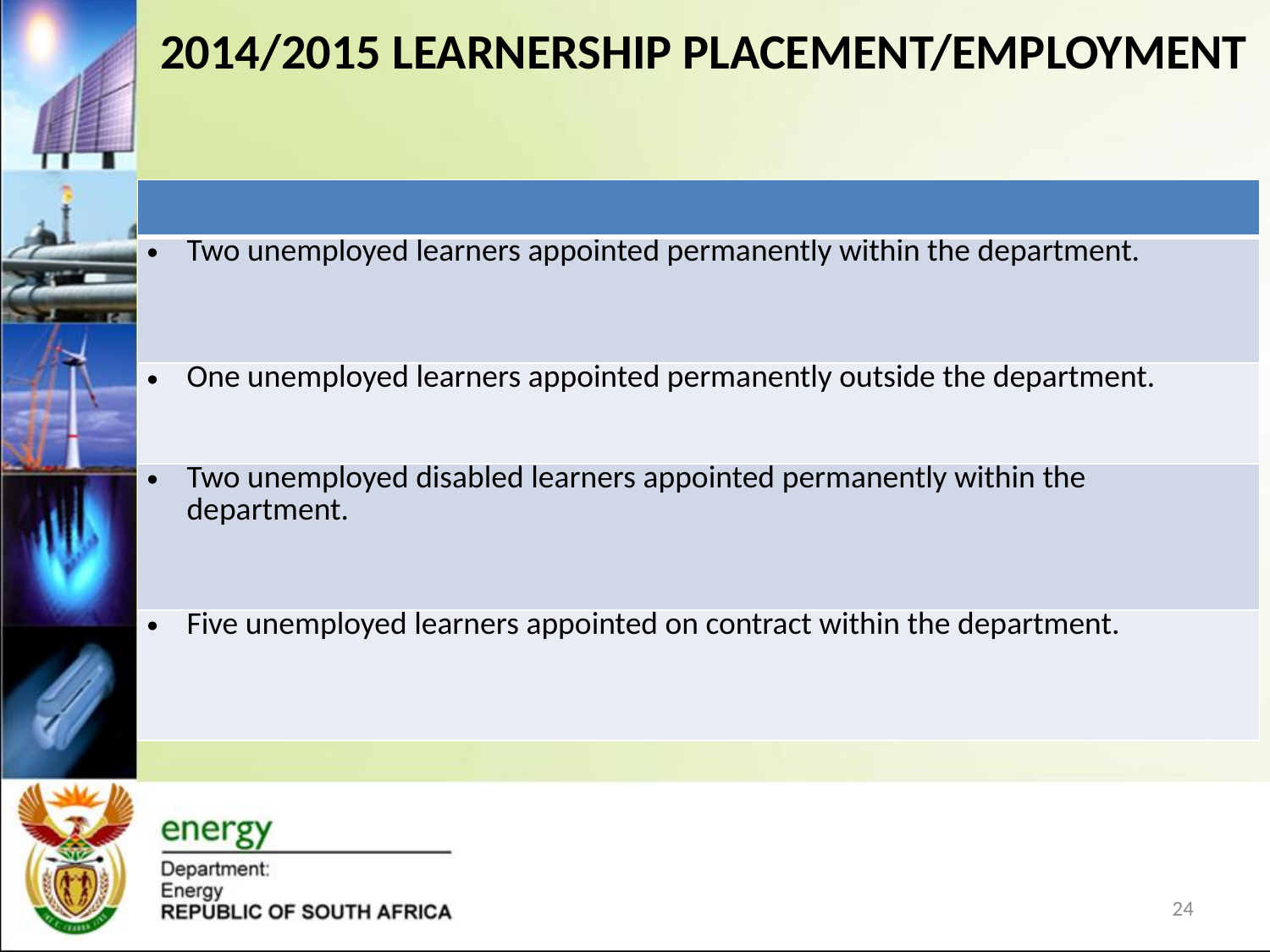

# 2014/2015 LEARNERSHIP PLACEMENT/EMPLOYMENT

|  |
| --- |
| Two unemployed learners appointed permanently within the department. |
| One unemployed learners appointed permanently outside the department. |
| Two unemployed disabled learners appointed permanently within the department. |
| Five unemployed learners appointed on contract within the department. |
24